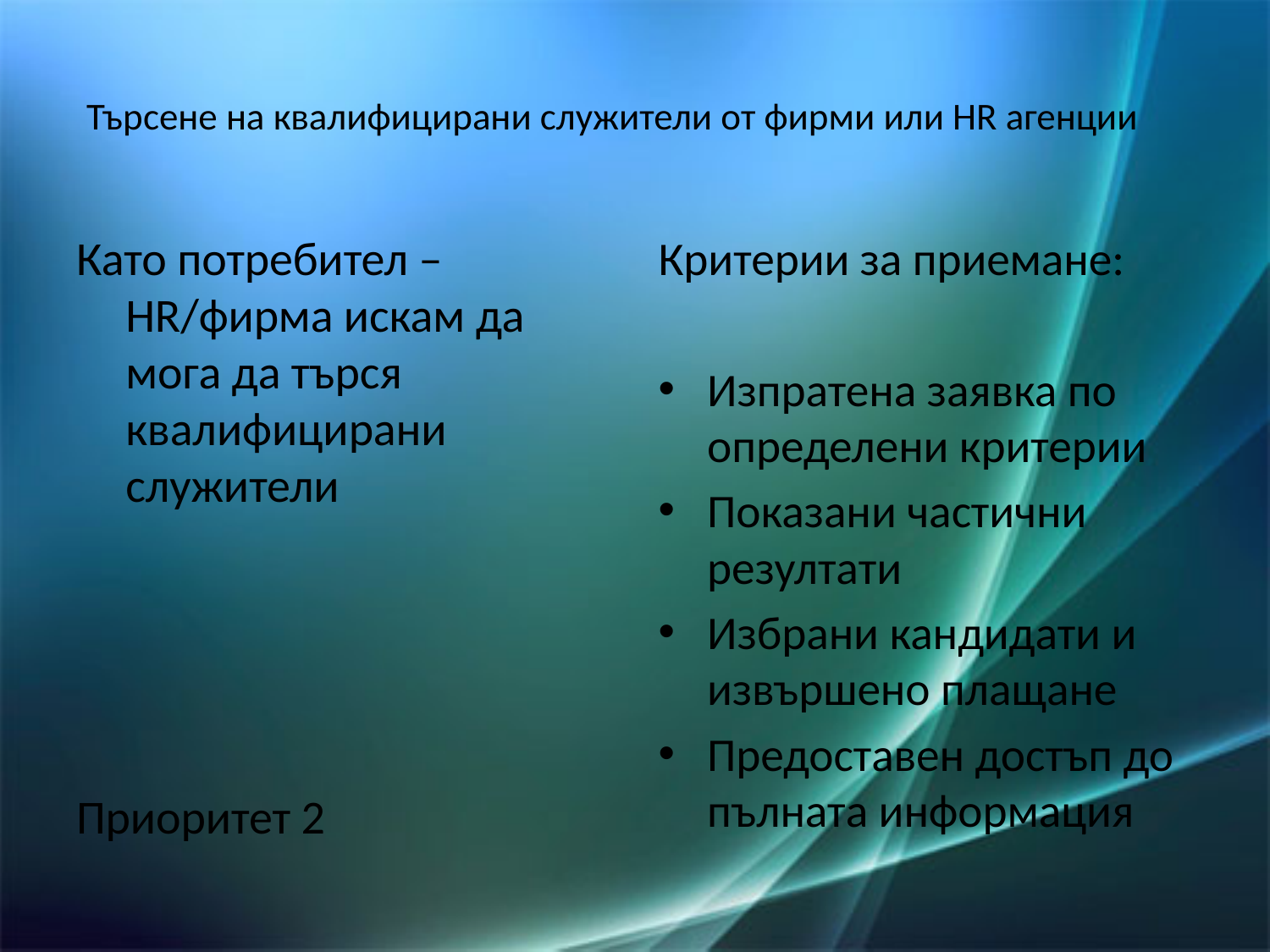

# Търсене на квалифицирани служители от фирми или HR агенции
Като потребител – HR/фирма искам да мога да търся квалифицирани служители

Приоритет 2
Критерии за приемане:

Изпратена заявка по определени критерии
Показани частични резултати
Избрани кандидати и извършено плащане
Предоставен достъп до пълната информация